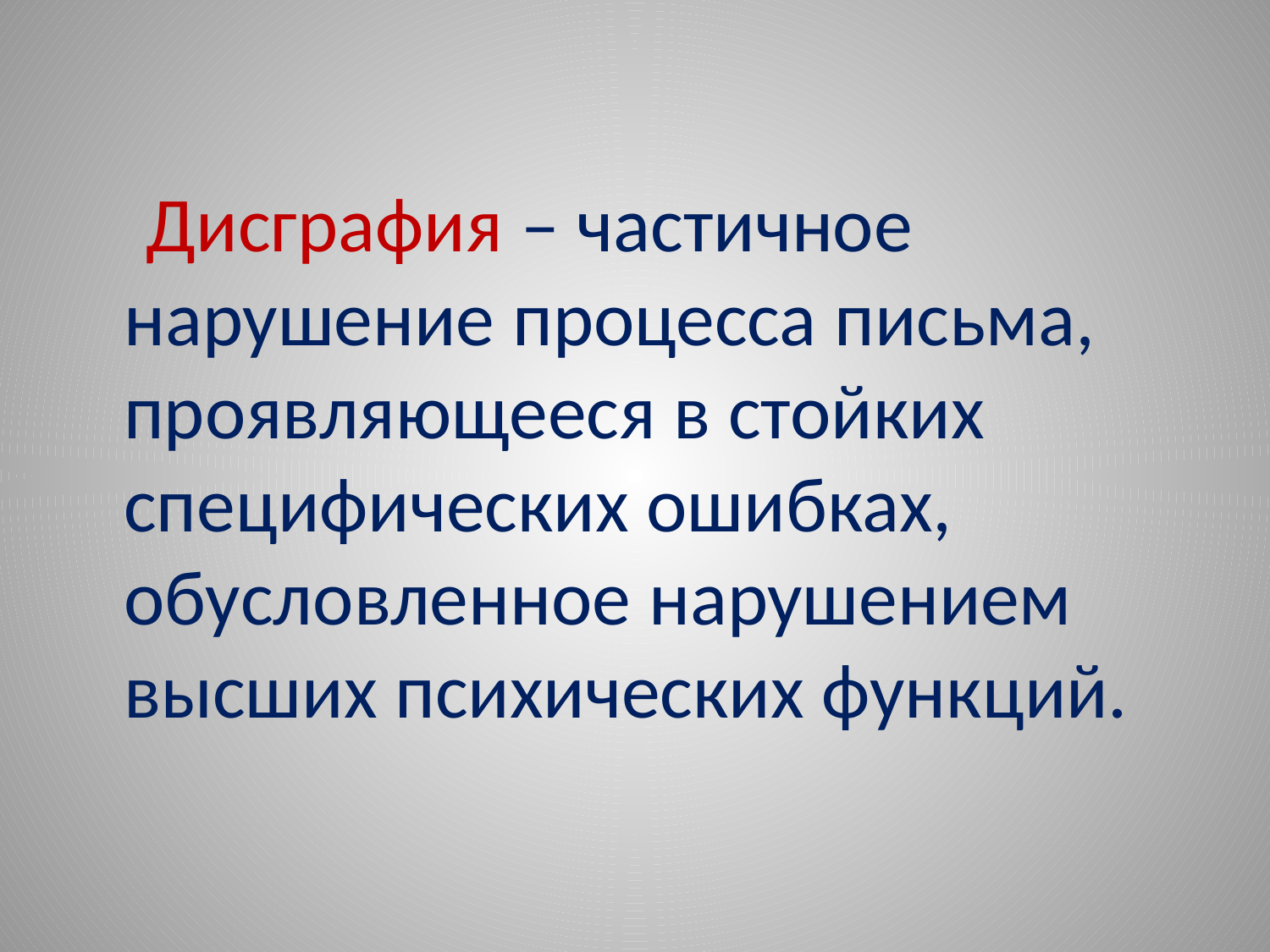

#

    Дисграфия – частичное нарушение процесса письма, проявляющееся в стойких специфических ошибках, обусловленное нарушением высших психических функций.